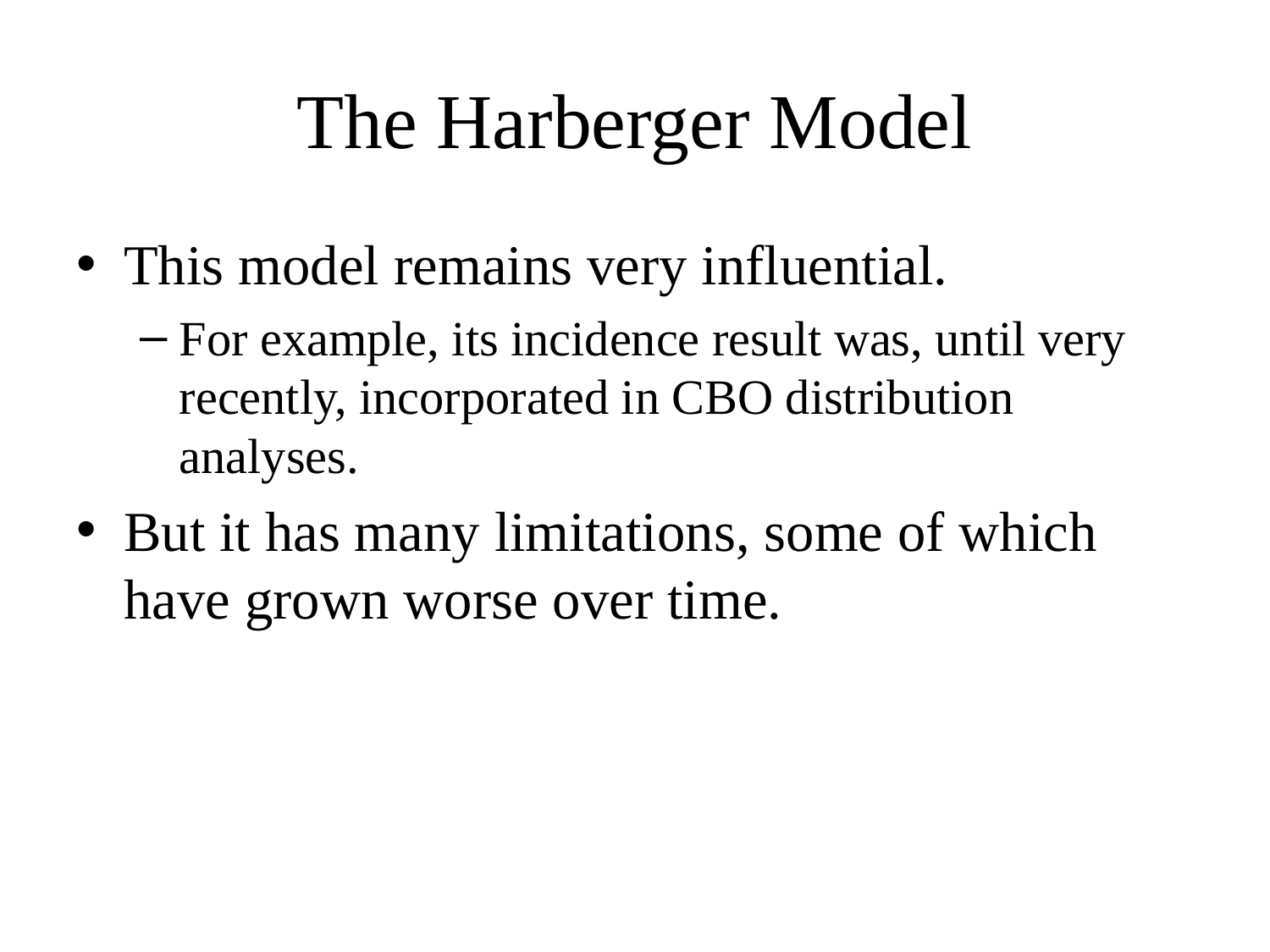

# The Harberger Model
This model remains very influential.
For example, its incidence result was, until very recently, incorporated in CBO distribution analyses.
But it has many limitations, some of which have grown worse over time.